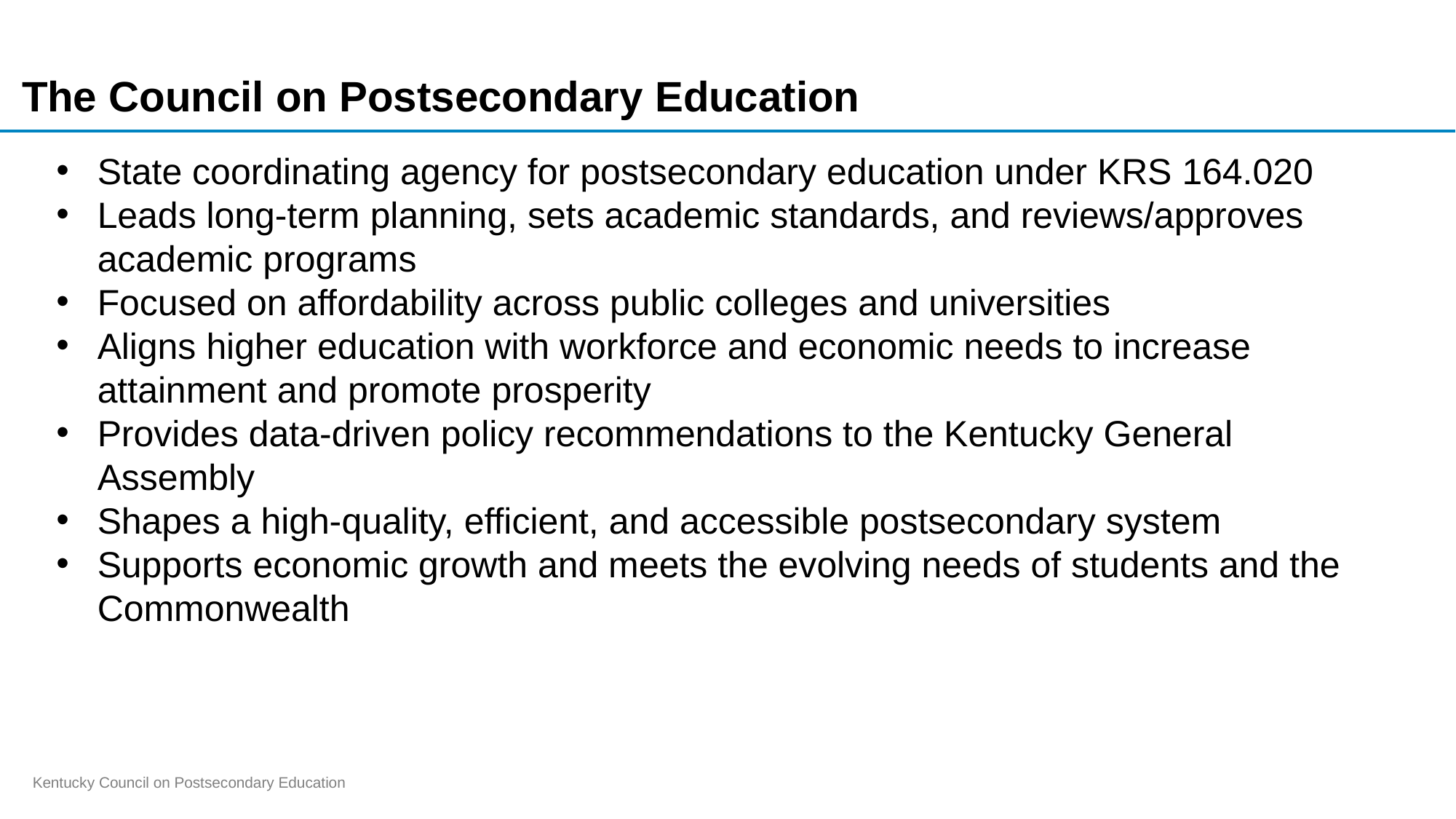

# The Council on Postsecondary Education
State coordinating agency for postsecondary education under KRS 164.020
Leads long-term planning, sets academic standards, and reviews/approves academic programs
Focused on affordability across public colleges and universities
Aligns higher education with workforce and economic needs to increase attainment and promote prosperity
Provides data-driven policy recommendations to the Kentucky General Assembly
Shapes a high-quality, efficient, and accessible postsecondary system
Supports economic growth and meets the evolving needs of students and the Commonwealth